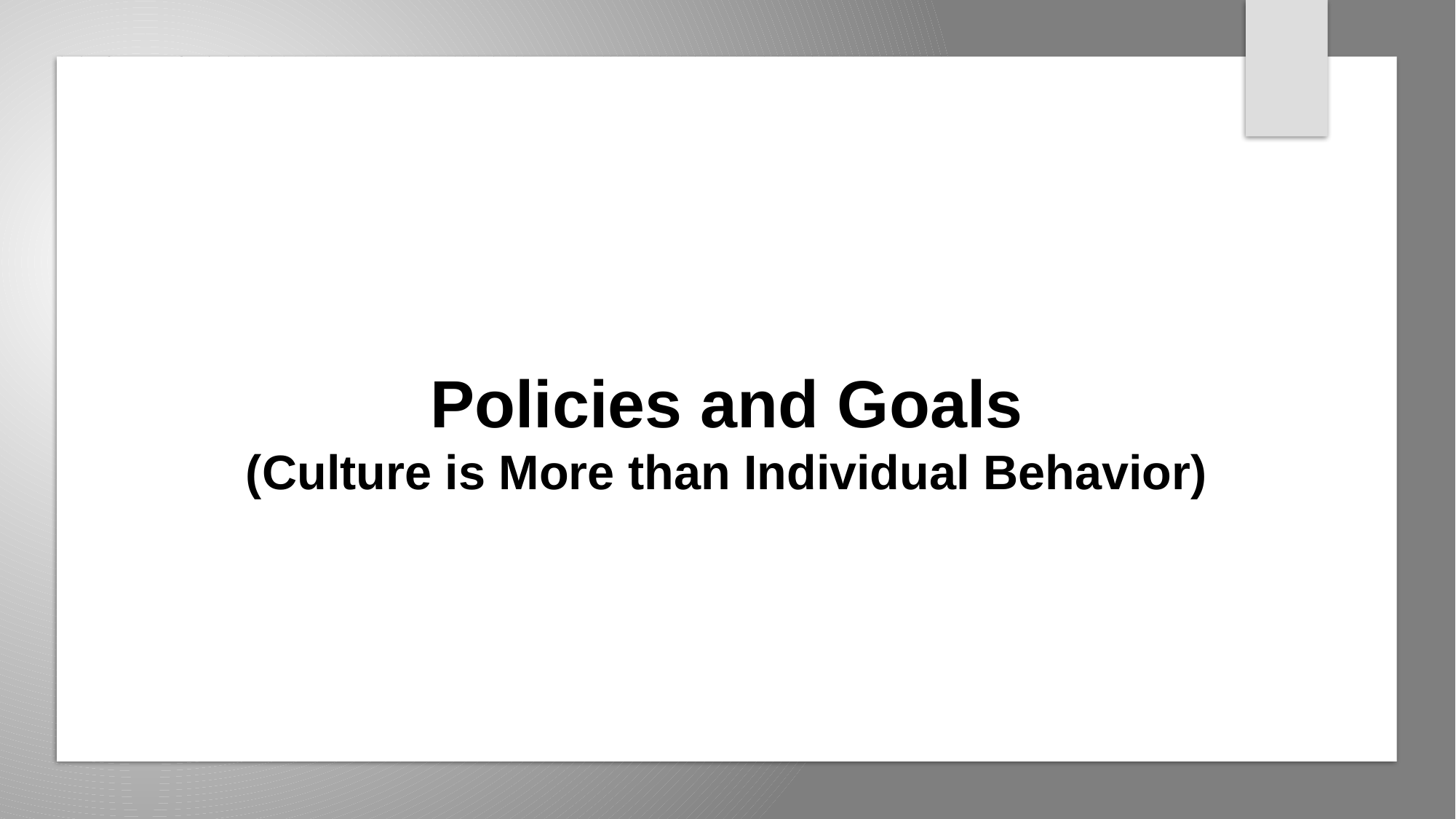

# Policies and Goals (Culture is More than Individual Behavior)